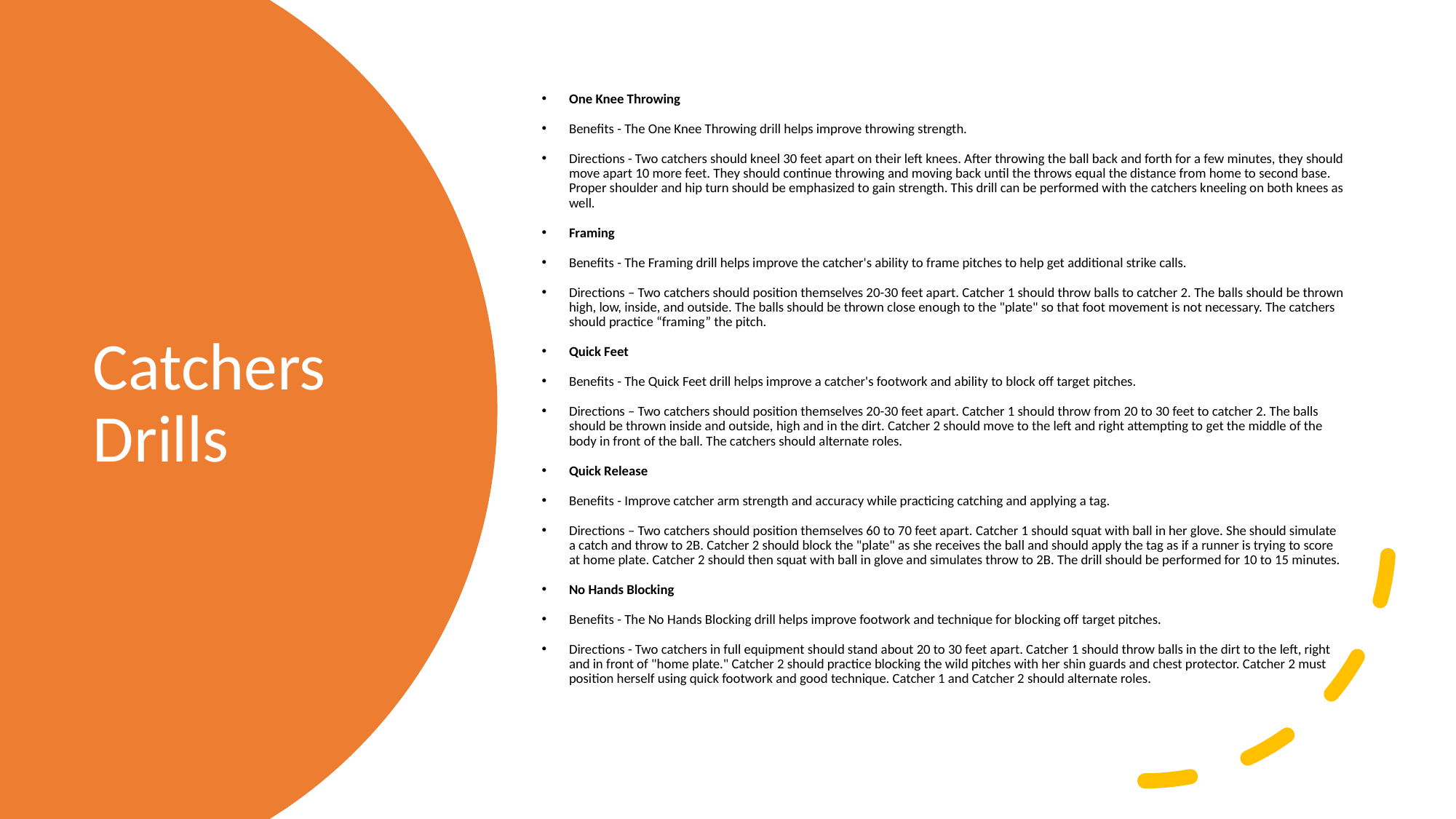

One Knee Throwing
Benefits - The One Knee Throwing drill helps improve throwing strength.
Directions - Two catchers should kneel 30 feet apart on their left knees. After throwing the ball back and forth for a few minutes, they should move apart 10 more feet. They should continue throwing and moving back until the throws equal the distance from home to second base. Proper shoulder and hip turn should be emphasized to gain strength. This drill can be performed with the catchers kneeling on both knees as well.
Framing
Benefits - The Framing drill helps improve the catcher's ability to frame pitches to help get additional strike calls.
Directions – Two catchers should position themselves 20-30 feet apart. Catcher 1 should throw balls to catcher 2. The balls should be thrown high, low, inside, and outside. The balls should be thrown close enough to the "plate" so that foot movement is not necessary. The catchers should practice “framing” the pitch.
Quick Feet
Benefits - The Quick Feet drill helps improve a catcher's footwork and ability to block off target pitches.
Directions – Two catchers should position themselves 20-30 feet apart. Catcher 1 should throw from 20 to 30 feet to catcher 2. The balls should be thrown inside and outside, high and in the dirt. Catcher 2 should move to the left and right attempting to get the middle of the body in front of the ball. The catchers should alternate roles.
Quick Release
Benefits - Improve catcher arm strength and accuracy while practicing catching and applying a tag.
Directions – Two catchers should position themselves 60 to 70 feet apart. Catcher 1 should squat with ball in her glove. She should simulate a catch and throw to 2B. Catcher 2 should block the "plate" as she receives the ball and should apply the tag as if a runner is trying to score at home plate. Catcher 2 should then squat with ball in glove and simulates throw to 2B. The drill should be performed for 10 to 15 minutes.
No Hands Blocking
Benefits - The No Hands Blocking drill helps improve footwork and technique for blocking off target pitches.
Directions - Two catchers in full equipment should stand about 20 to 30 feet apart. Catcher 1 should throw balls in the dirt to the left, right and in front of "home plate." Catcher 2 should practice blocking the wild pitches with her shin guards and chest protector. Catcher 2 must position herself using quick footwork and good technique. Catcher 1 and Catcher 2 should alternate roles.

# Catchers Drills